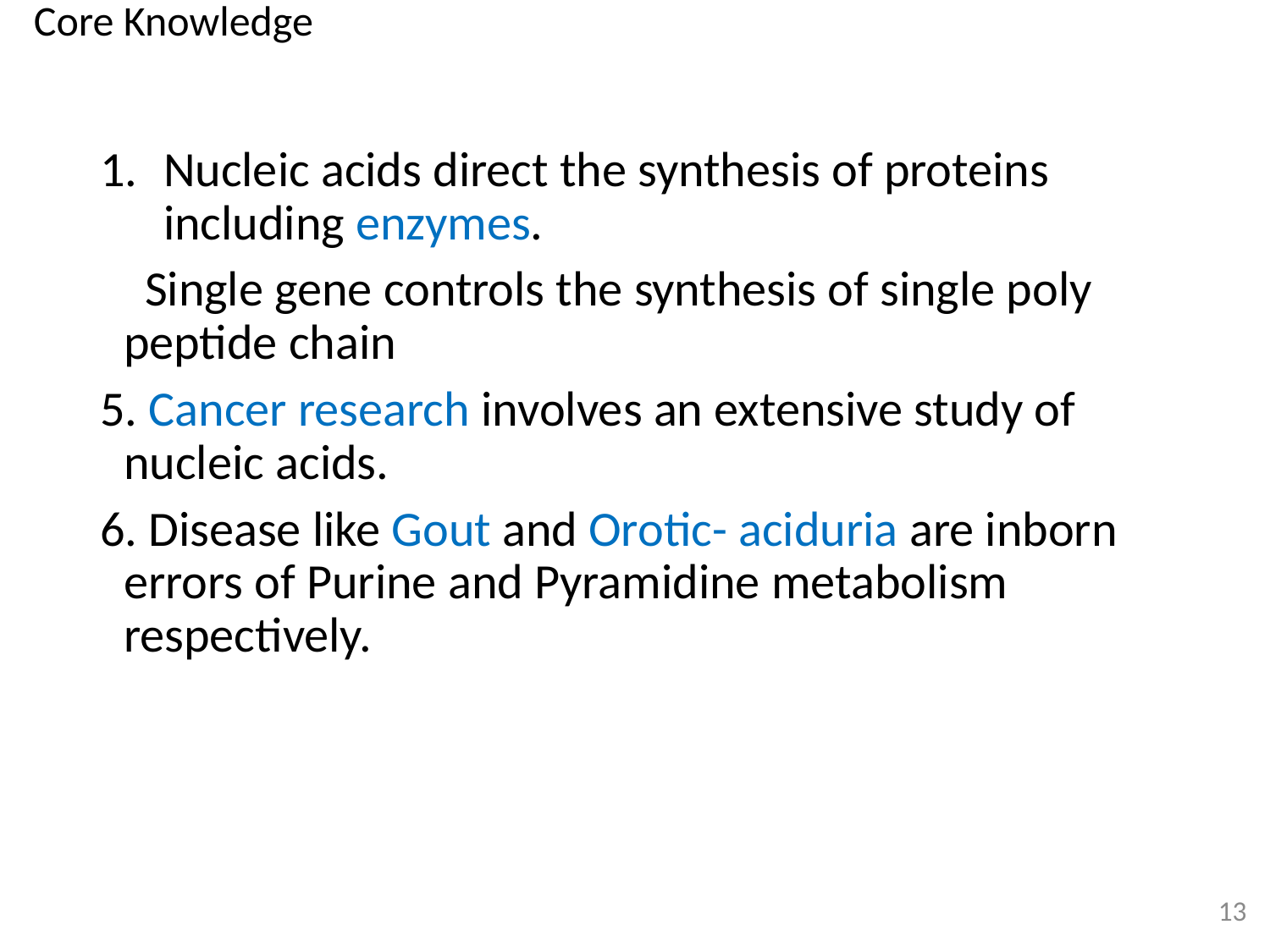

Core Knowledge

Nucleic acids direct the synthesis of proteins including enzymes.
    Single gene controls the synthesis of single poly peptide chain
5. Cancer research involves an extensive study of nucleic acids.
6. Disease like Gout and Orotic- aciduria are inborn errors of Purine and Pyramidine metabolism respectively.

13